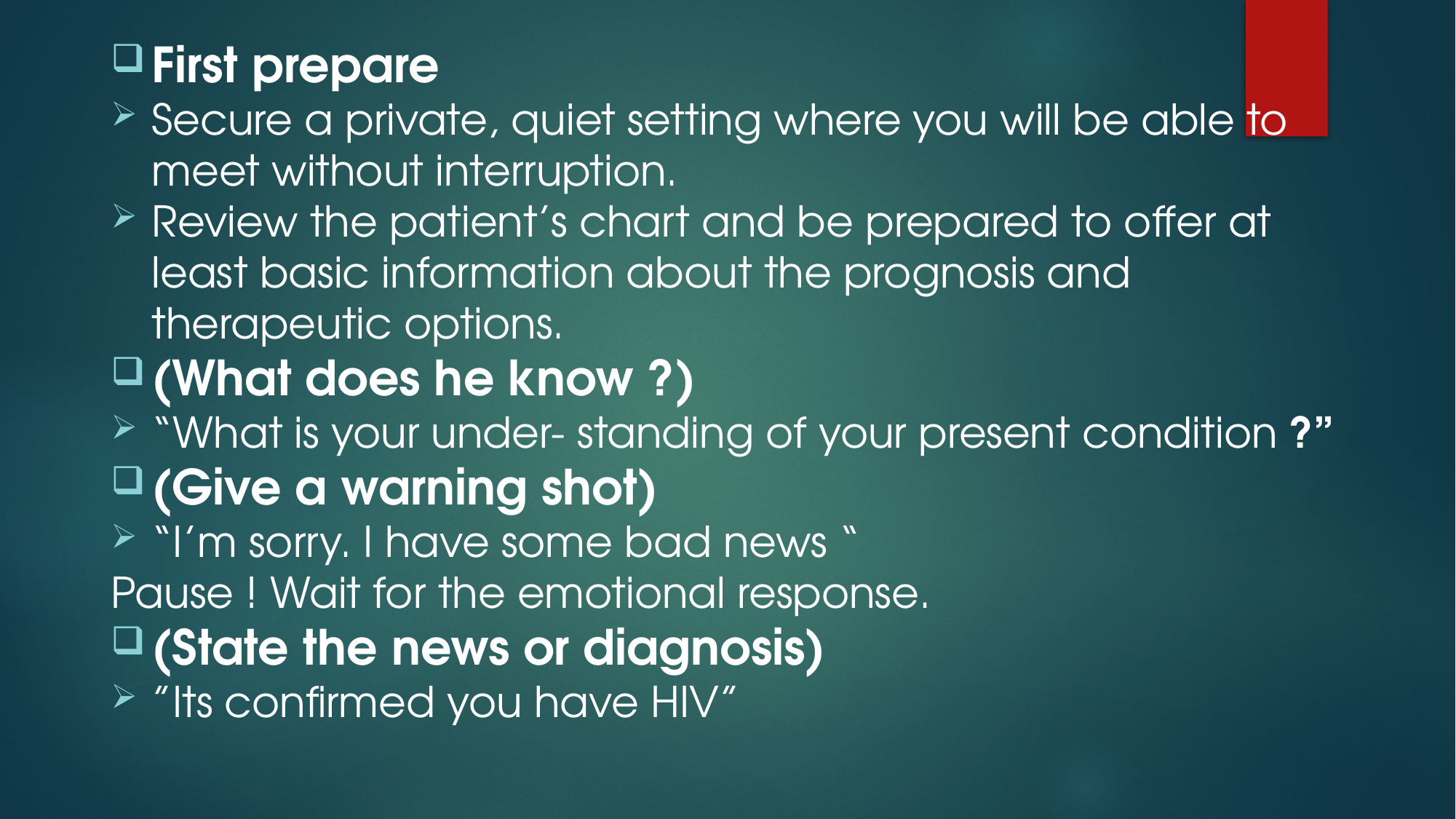

First prepare
Secure a private, quiet setting where you will be able to meet without interruption.
Review the patient’s chart and be prepared to offer at least basic information about the prognosis and therapeutic options.
(What does he know ?)
“What is your under- standing of your present condition ?”
(Give a warning shot)
“I’m sorry. I have some bad news “
Pause ! Wait for the emotional response.
(State the news or diagnosis)
”Its confirmed you have HIV”